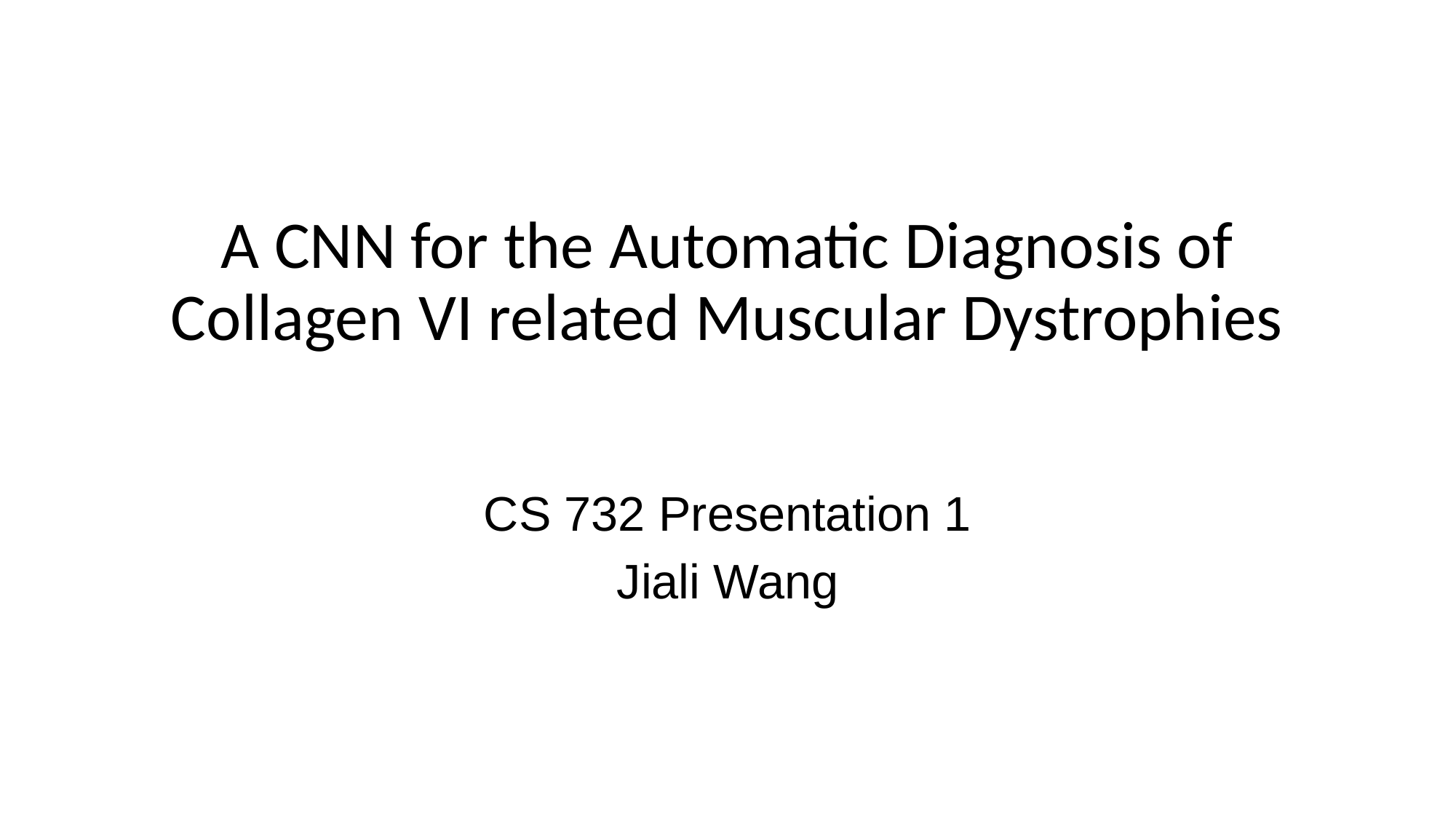

# A CNN for the Automatic Diagnosis of Collagen VI related Muscular Dystrophies
CS 732 Presentation 1
Jiali Wang